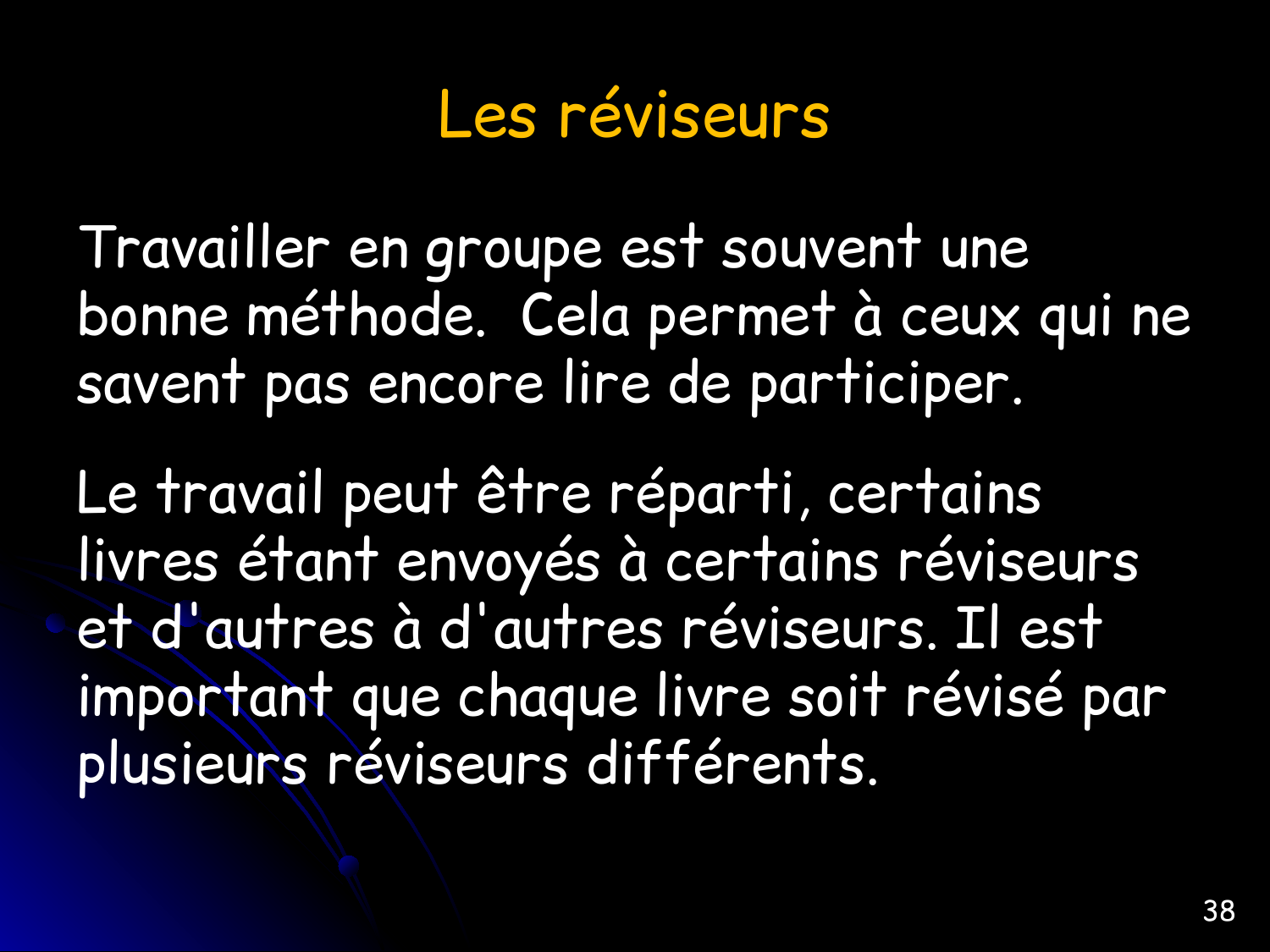

# Les réviseurs
Travailler en groupe est souvent une bonne méthode.  Cela permet à ceux qui ne savent pas encore lire de participer.
Le travail peut être réparti, certains livres étant envoyés à certains réviseurs et d'autres à d'autres réviseurs. Il est important que chaque livre soit révisé par plusieurs réviseurs différents.
38